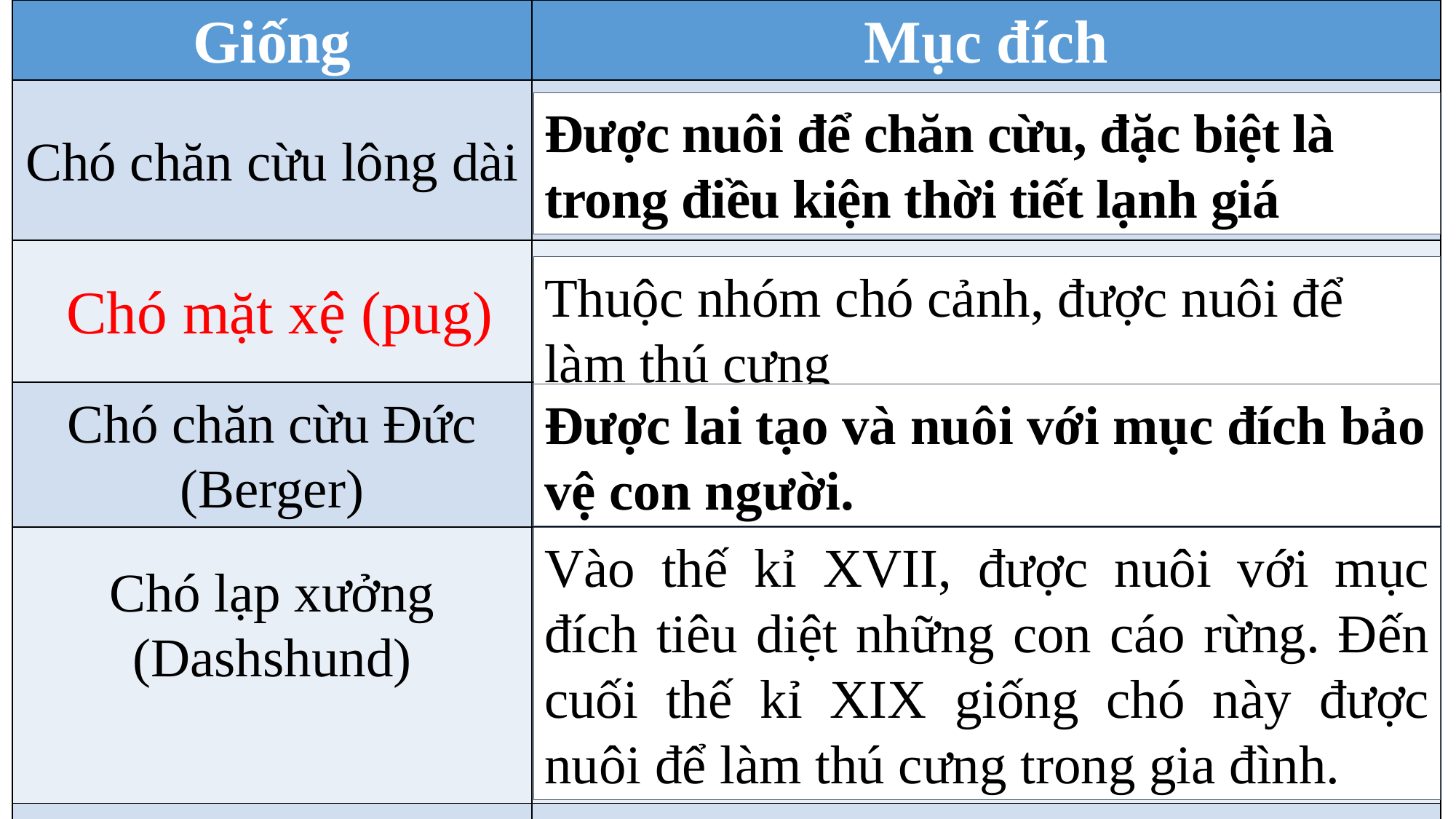

| Giống | Mục đích |
| --- | --- |
| Chó chăn cừu lông dài |  |
| Chó mặt xệ (pug) |  |
| Chó chăn cừu Đức (Berger) |  |
| Chó lạp xưởng (Dashshund) |  |
|  |  |
|  |  |
|  |  |
|  |  |
Được nuôi để chăn cừu, đặc biệt là trong điều kiện thời tiết lạnh giá
Thuộc nhóm chó cảnh, được nuôi để làm thú cưng
Được lai tạo và nuôi với mục đích bảo vệ con người.
Vào thế kỉ XVII, được nuôi với mục đích tiêu diệt những con cáo rừng. Đến cuối thế kỉ XIX giống chó này được nuôi để làm thú cưng trong gia đình.